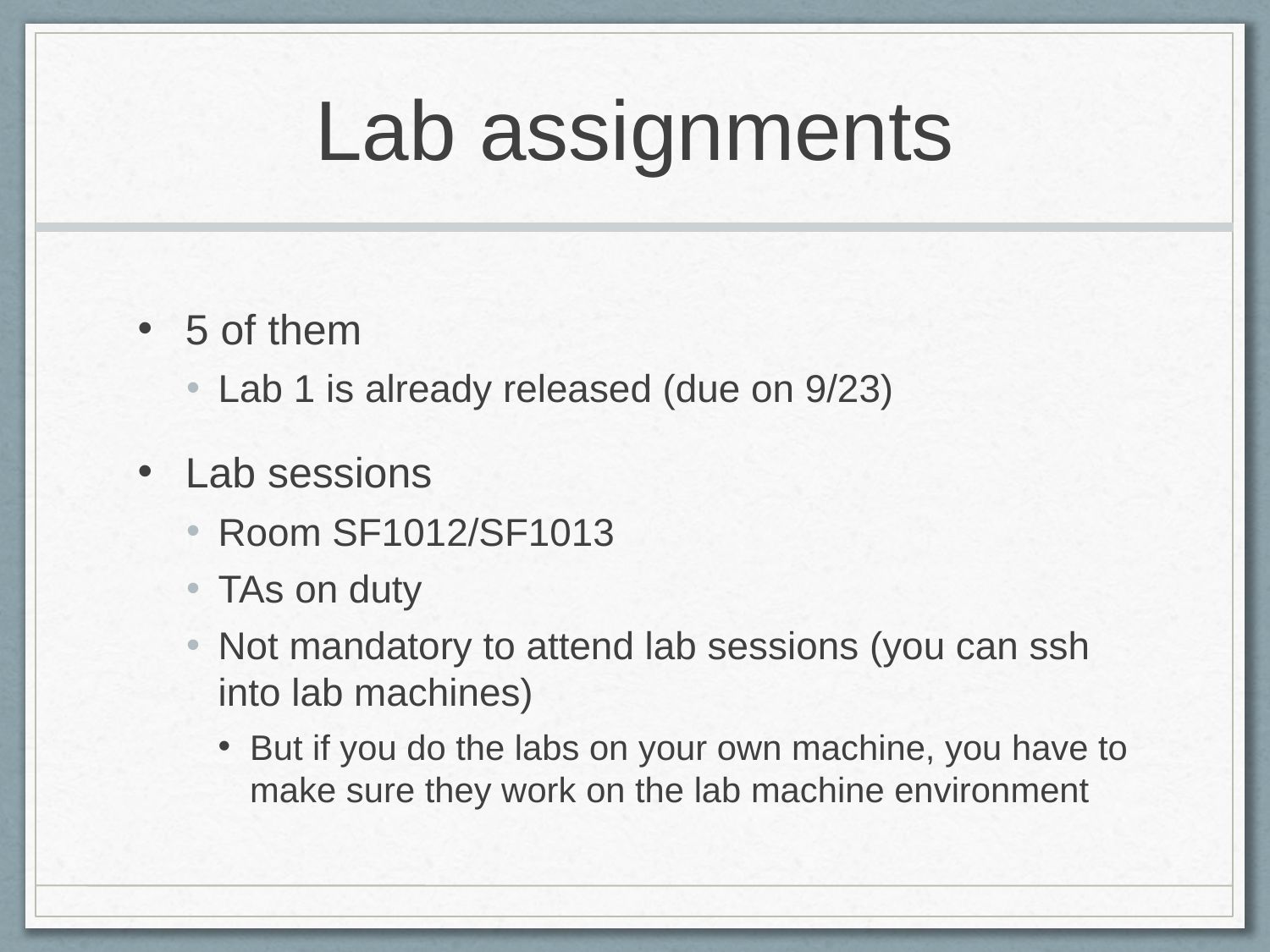

# Lab assignments
5 of them
Lab 1 is already released (due on 9/23)
Lab sessions
Room SF1012/SF1013
TAs on duty
Not mandatory to attend lab sessions (you can ssh into lab machines)
But if you do the labs on your own machine, you have to make sure they work on the lab machine environment